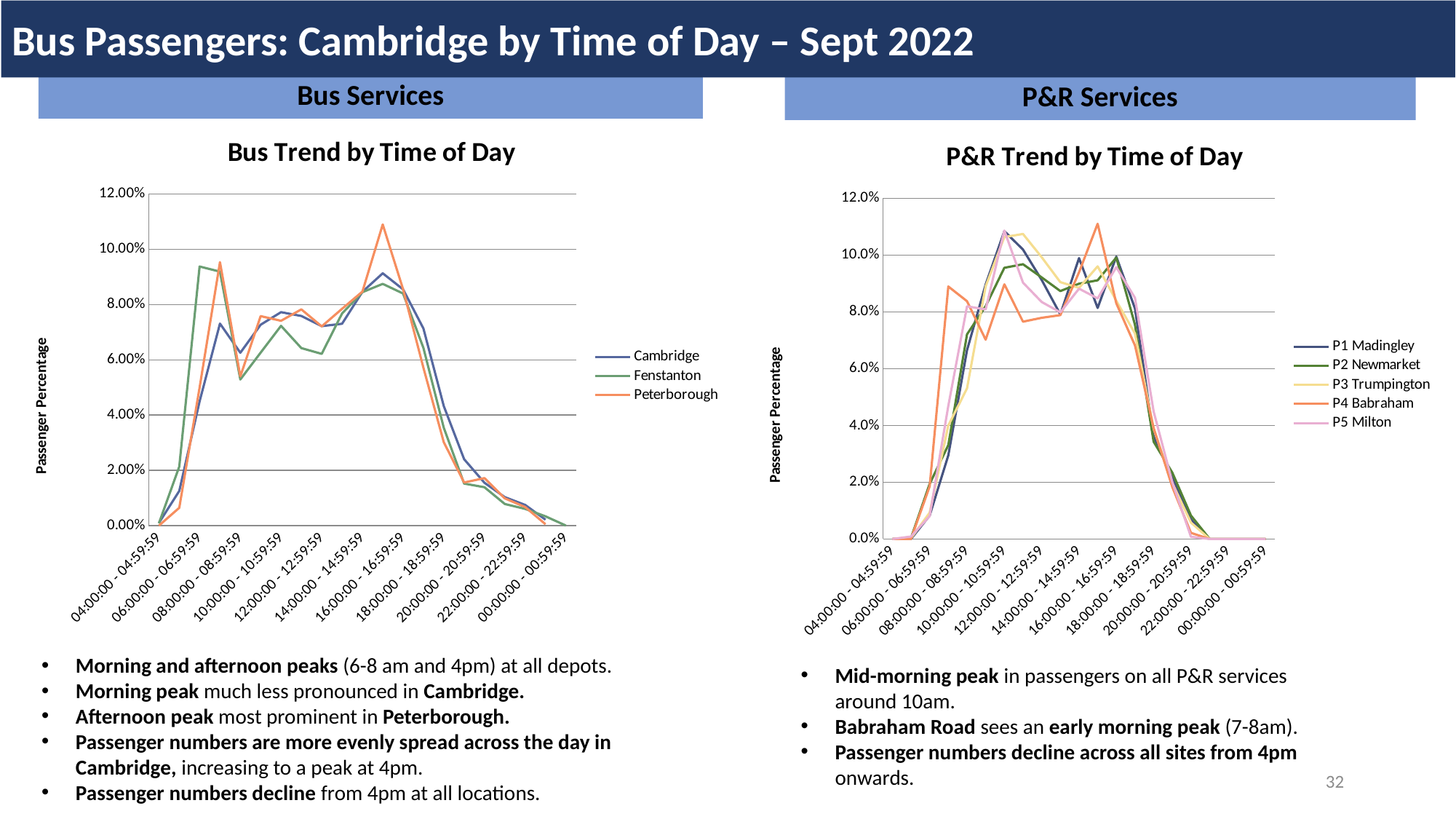

Bus Passengers: Cambridge by Time of Day – Sept 2022

Bus Services
P&R Services

[unsupported chart]

### Chart: P&R Trend by Time of Day

| Category | P1 Madingley | P2 Newmarket | P3 Trumpington | P4 Babraham | P5 Milton |
|---|---|---|---|---|---|
| 04:00:00 - 04:59:59 | 0.0 | 0.0 | 0.0 | 0.0 | 0.0 |
| 05:00:00 - 05:59:59 | 0.0 | 0.00031988057791757743 | 0.00024095492289442468 | 0.0 | 0.000856395925358334 |
| 06:00:00 - 06:59:59 | 0.008252823705039011 | 0.019406088393666365 | 0.009267497034400949 | 0.01853786780814992 | 0.008068151086270622 |
| 07:00:00 - 07:59:59 | 0.029462298960651213 | 0.0330809830996428 | 0.039979982206405695 | 0.08893120765782467 | 0.046876408545929865 |
| 08:00:00 - 08:59:59 | 0.06647325578120158 | 0.07205310017593432 | 0.05302861803084223 | 0.08374060467154269 | 0.08194356801586586 |
| 09:00:00 - 09:59:59 | 0.08965439540320537 | 0.08199605480620568 | 0.08900504151838672 | 0.07019110856449493 | 0.08086180474172902 |
| 10:00:00 - 10:59:59 | 0.1084133735177309 | 0.09551100922322334 | 0.10633526097271649 | 0.08968957497724898 | 0.10862706211124132 |
| 11:00:00 - 11:59:59 | 0.1019350477424443 | 0.09676387482006718 | 0.1074288256227758 | 0.07654454144056086 | 0.0902821599206707 |
| 12:00:00 - 12:59:59 | 0.09123172689631862 | 0.0921256064402623 | 0.09923635824436536 | 0.07790960261552463 | 0.08347606598755972 |
| 13:00:00 - 13:59:59 | 0.07909190772610765 | 0.08732739777149864 | 0.09045077105575326 | 0.07883649600593212 | 0.07982511493734788 |
| 14:00:00 - 14:59:59 | 0.09892121792524576 | 0.08991309910966573 | 0.08844899169632266 | 0.09391957935892682 | 0.0881637068421527 |
| 15:00:00 - 15:59:59 | 0.08137340506436076 | 0.09111265127685664 | 0.09602980427046263 | 0.1110081229566214 | 0.08473812314071938 |
| 16:00:00 - 16:59:59 | 0.09945638396755203 | 0.09910966572479607 | 0.08390791814946619 | 0.083015942566315 | 0.09573604976111061 |
| 17:00:00 - 17:59:59 | 0.0811762386277216 | 0.07543850295889534 | 0.07237915183867141 | 0.06816879571269675 | 0.08491841701974218 |
| 18:00:00 - 18:59:59 | 0.036109624538771375 | 0.034253878552007254 | 0.03879374258600237 | 0.039081195860999694 | 0.04489317587667899 |
| 19:00:00 - 19:59:59 | 0.021603808128890515 | 0.023351282187983154 | 0.019684163701067615 | 0.01828507870167515 | 0.019967547101775895 |
| 20:00:00 - 20:59:59 | 0.006844492014759316 | 0.00823692488137762 | 0.005782918149466192 | 0.0021402811014864 | 0.0007662489858469305 |
| 21:00:00 - 21:59:59 | 0.0 | 0.0 | 0.0 | 0.0 | 0.0 |
| 22:00:00 - 22:59:59 | 0.0 | 0.0 | 0.0 | 0.0 | 0.0 |
| 23:00:00 - 23:59:59 | 0.0 | 0.0 | 0.0 | 0.0 | 0.0 |
| 00:00:00 - 00:59:59 | 0.0 | 0.0 | 0.0 | 0.0 | 0.0 |
Morning and afternoon peaks (6-8 am and 4pm) at all depots.
Morning peak much less pronounced in Cambridge.
Afternoon peak most prominent in Peterborough.
Passenger numbers are more evenly spread across the day in Cambridge, increasing to a peak at 4pm.
Passenger numbers decline from 4pm at all locations.
Mid-morning peak in passengers on all P&R services around 10am.
Babraham Road sees an early morning peak (7-8am).
Passenger numbers decline across all sites from 4pm onwards.
32